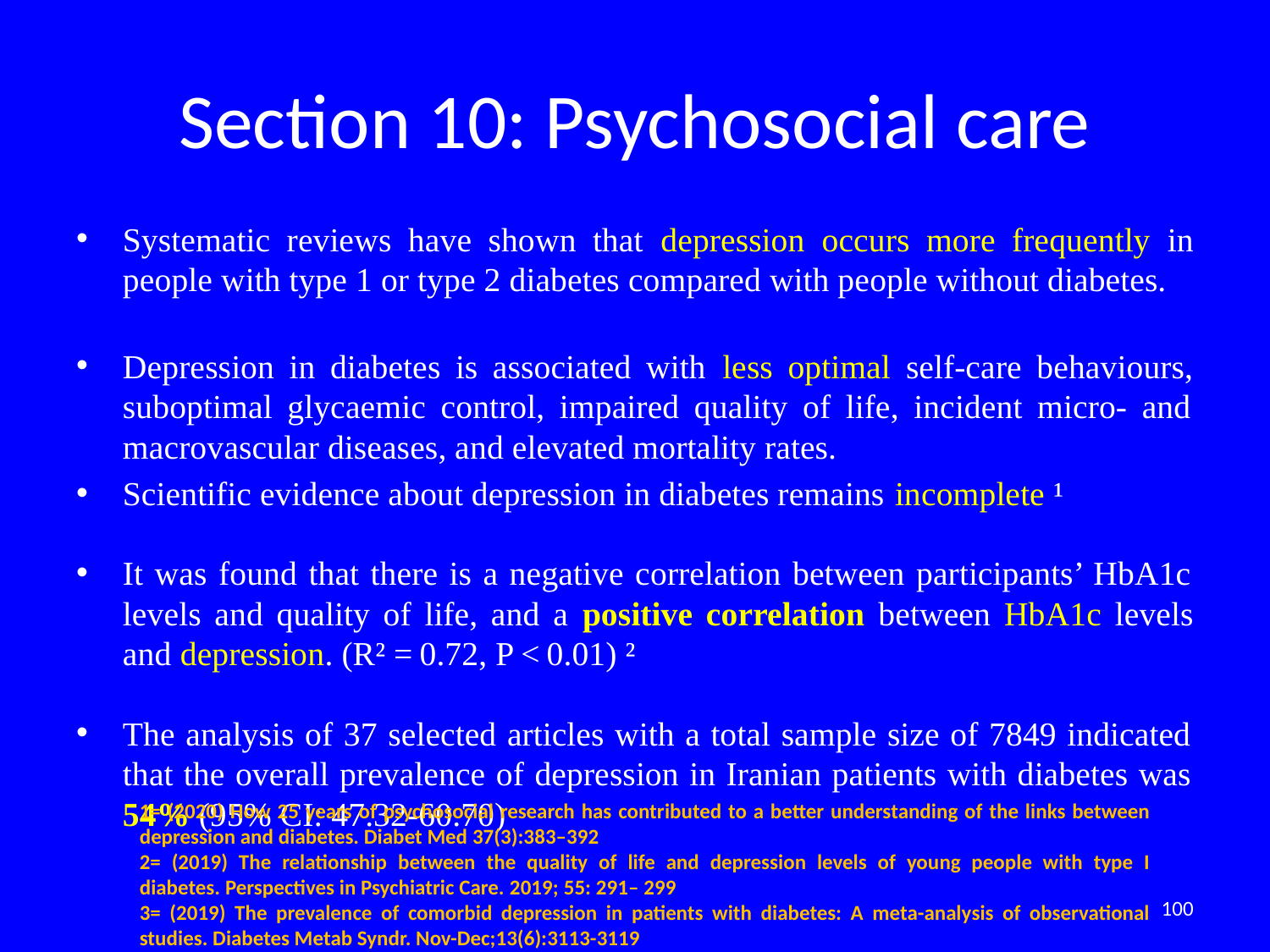

# Section 10: Psychosocial care
Systematic reviews have shown that depression occurs more frequently in people with type 1 or type 2 diabetes compared with people without diabetes.

Depression in diabetes is associated with less optimal self-care behaviours, suboptimal glycaemic control, impaired quality of life, incident micro- and macrovascular diseases, and elevated mortality rates.
Scientific evidence about depression in diabetes remains incomplete ¹

It was found that there is a negative correlation between participants’ HbA1c levels and quality of life, and a positive correlation between HbA1c levels and depression. (R² = 0.72, P < 0.01) ²

The analysis of 37 selected articles with a total sample size of 7849 indicated that the overall prevalence of depression in Iranian patients with diabetes was 54% (95% CI: 47.32-60.70)
1= (2020) How 25 years of psychosocial research has contributed to a better understanding of the links between depression and diabetes. Diabet Med 37(3):383–392
2= (2019) The relationship between the quality of life and depression levels of young people with type I diabetes. Perspectives in Psychiatric Care. 2019; 55: 291– 299
3= (2019) The prevalence of comorbid depression in patients with diabetes: A meta-analysis of observational studies. Diabetes Metab Syndr. Nov-Dec;13(6):3113-3119

100